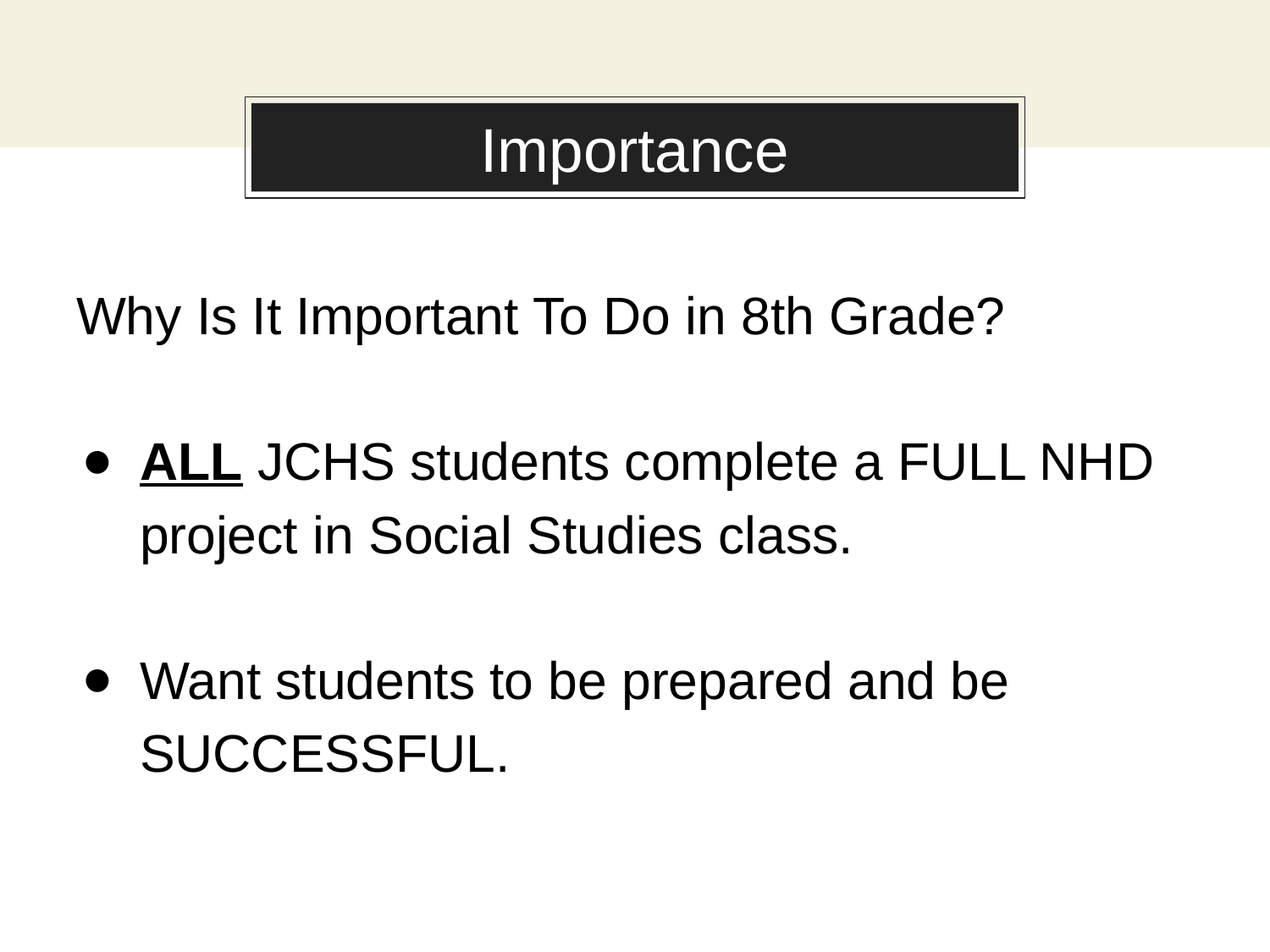

# Importance
Why Is It Important To Do in 8th Grade?

ALL JCHS students complete a FULL NHD project in Social Studies class.

Want students to be prepared and be SUCCESSFUL.